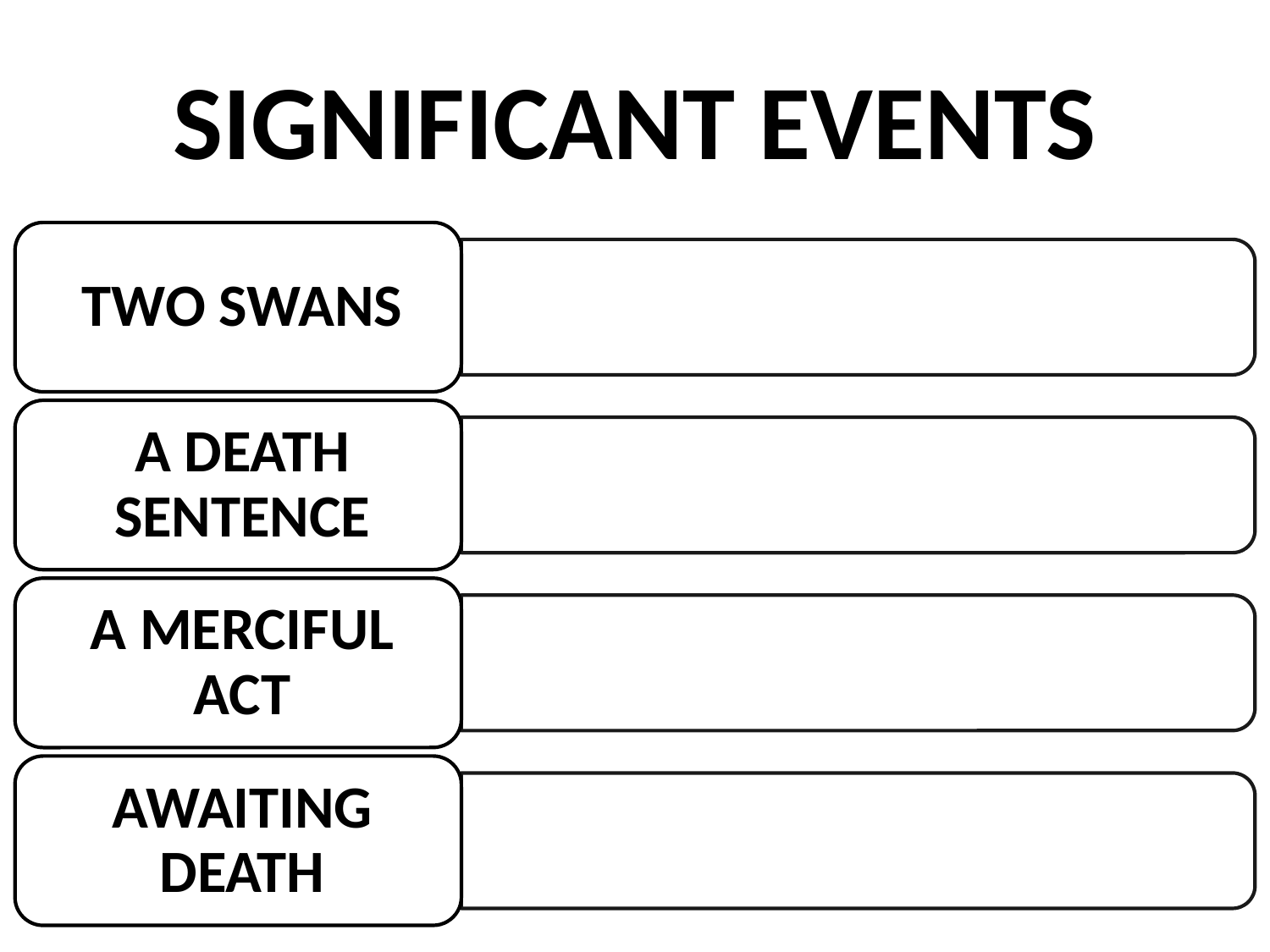

# SIGNIFICANT EVENTS

TWO SWANS

A DEATH SENTENCE

A MERCIFUL ACT

AWAITING DEATH